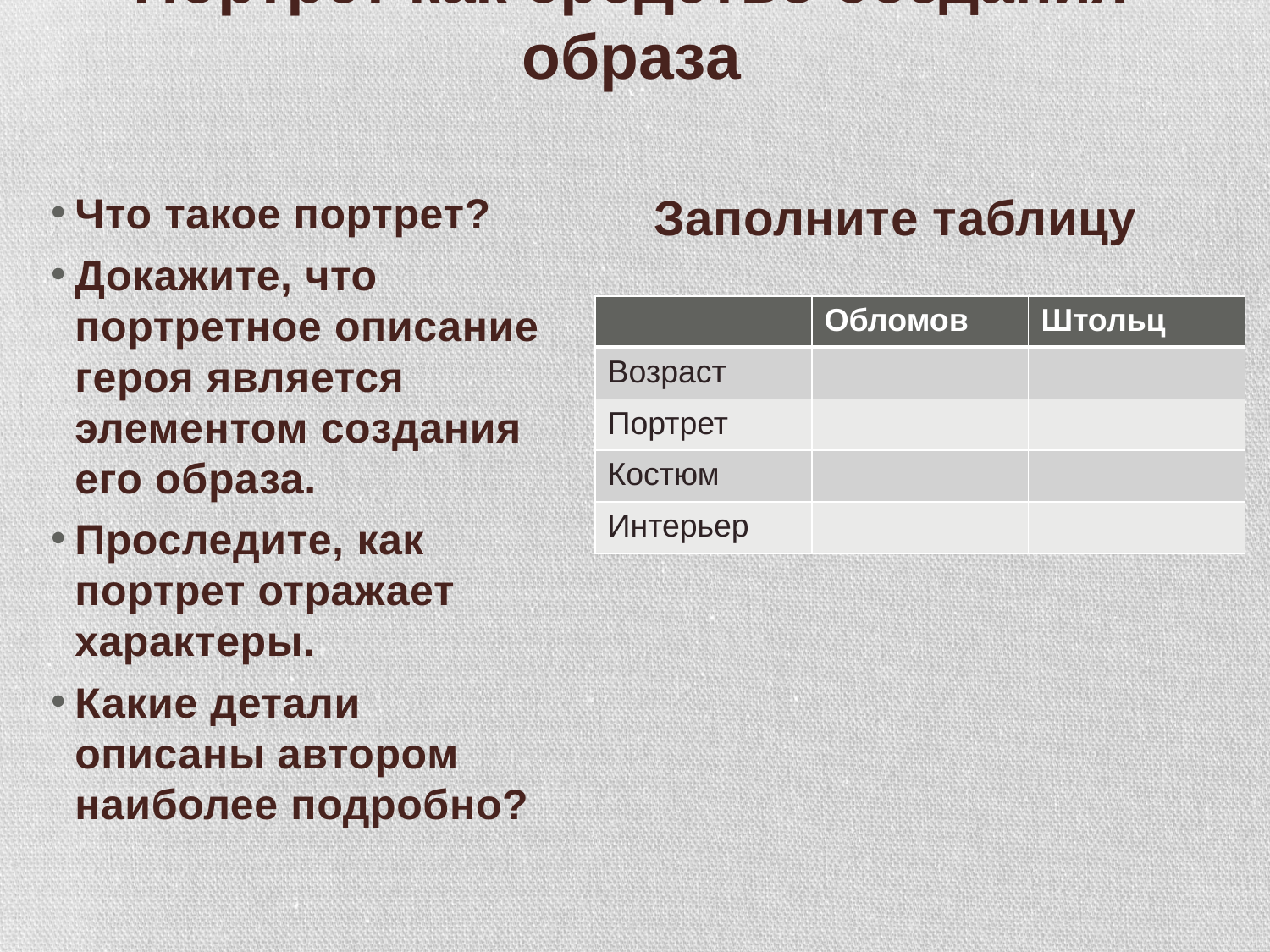

# Портрет как средство создания образа
Что такое портрет?
Докажите, что портретное описание героя является элементом создания его образа.
Проследите, как портрет отражает характеры.
Какие детали описаны автором наиболее подробно?
Заполните таблицу

|  | Обломов | Штольц |
| --- | --- | --- |
| Возраст |  |  |
| Портрет |  |  |
| Костюм |  |  |
| Интерьер |  |  |